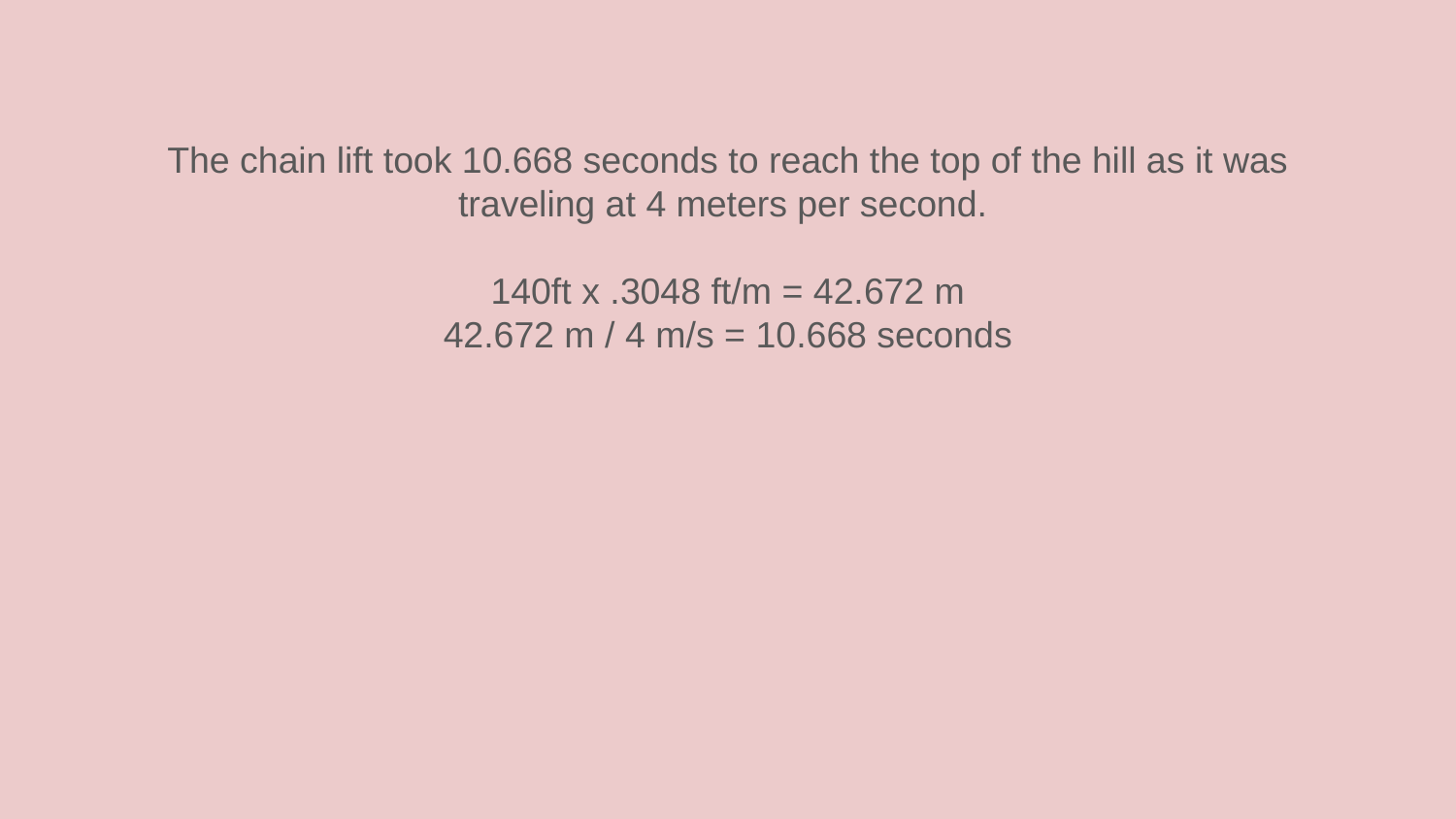

The chain lift took 10.668 seconds to reach the top of the hill as it was traveling at 4 meters per second.

140ft x .3048 ft/m = 42.672 m
42.672 m / 4 m/s = 10.668 seconds